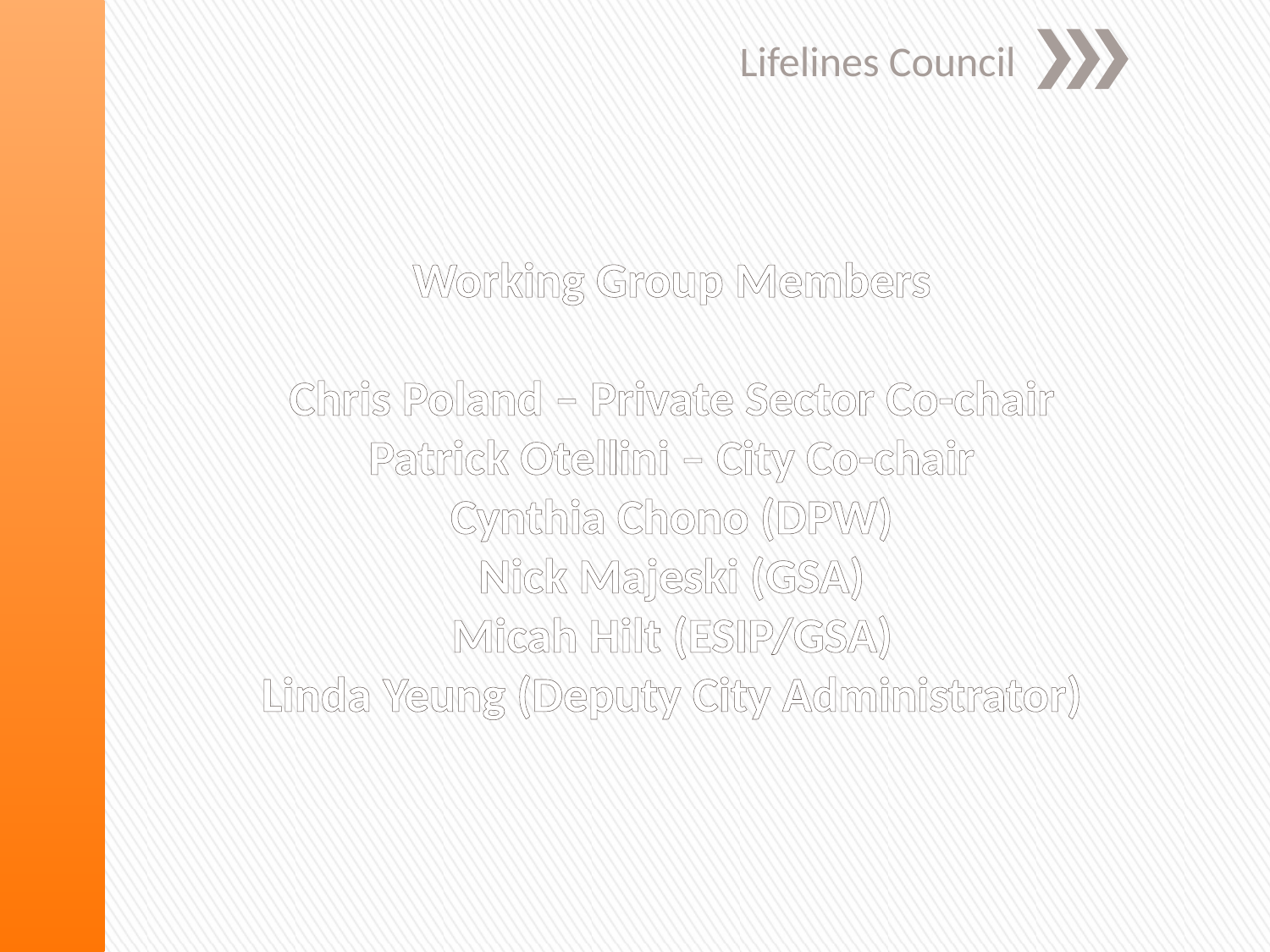

Lifelines Council
# Working Group Members   Chris Poland – Private Sector Co-chair Patrick Otellini – City Co-chair Cynthia Chono (DPW) Nick Majeski (GSA) Micah Hilt (ESIP/GSA) Linda Yeung (Deputy City Administrator)